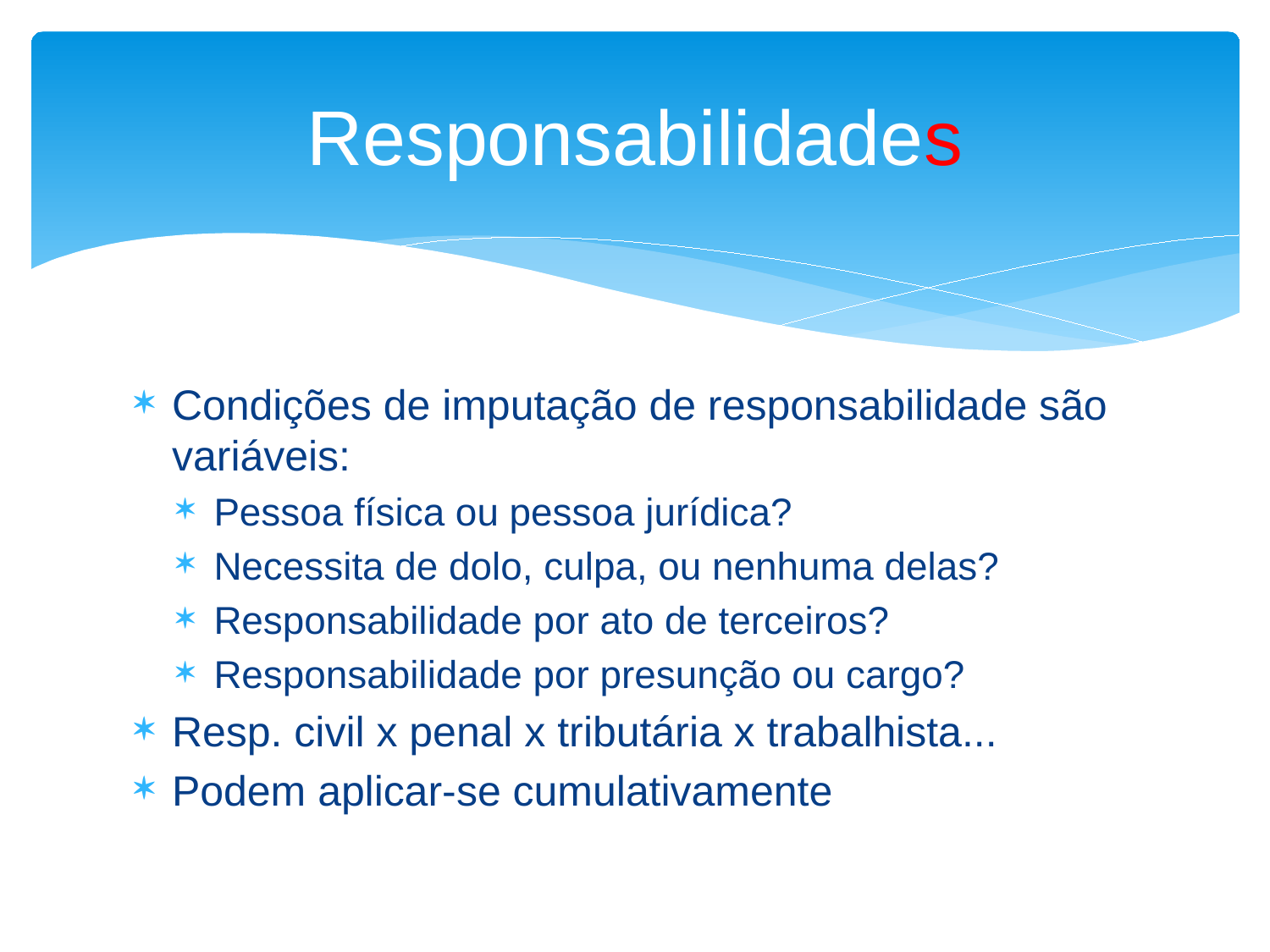

# Responsabilidades
Condições de imputação de responsabilidade são variáveis:
Pessoa física ou pessoa jurídica?
Necessita de dolo, culpa, ou nenhuma delas?
Responsabilidade por ato de terceiros?
Responsabilidade por presunção ou cargo?
Resp. civil x penal x tributária x trabalhista...
Podem aplicar-se cumulativamente